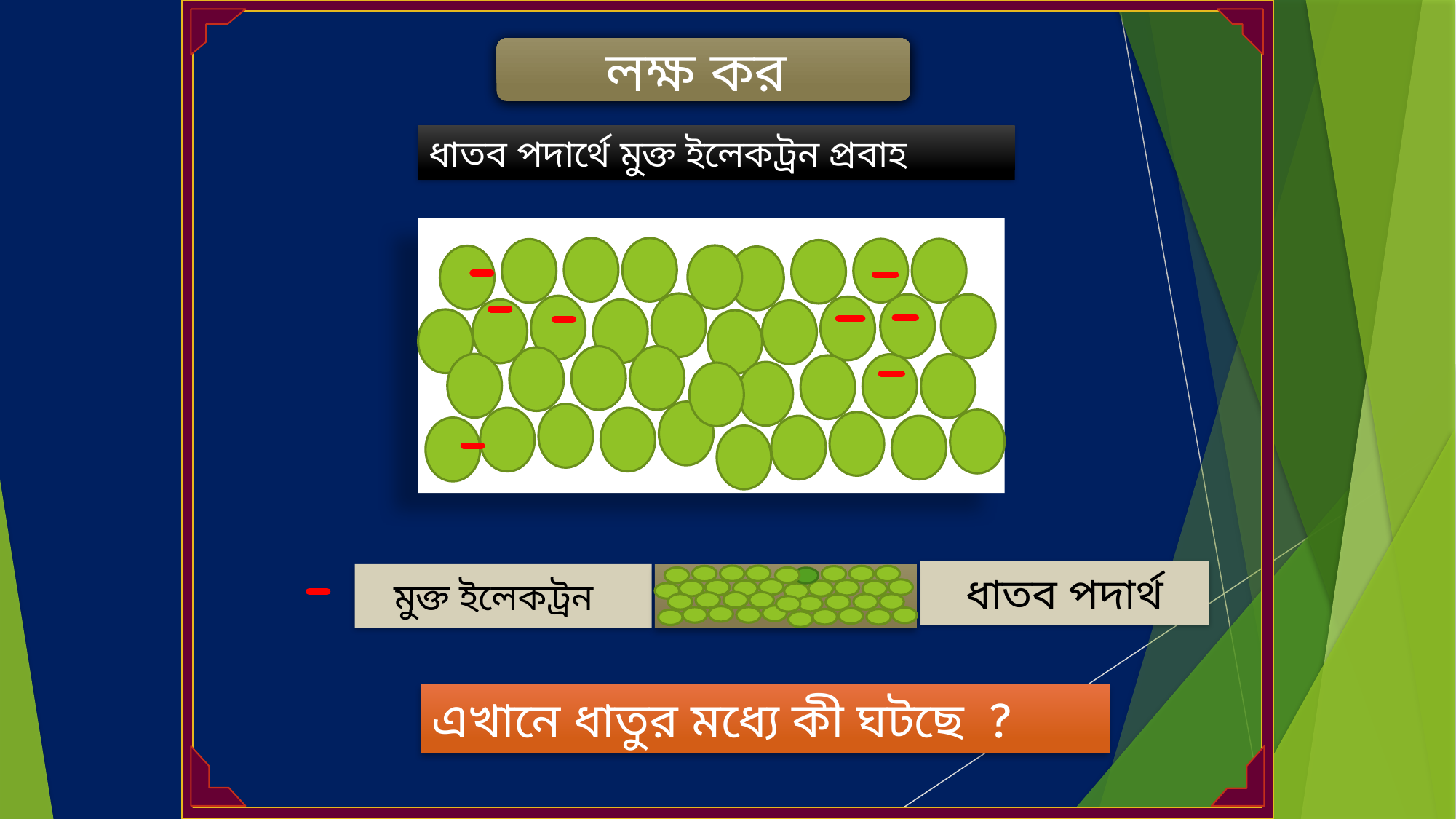

লক্ষ কর
ধাতব পদার্থে মুক্ত ইলেকট্রন প্রবাহ

ধাতব পদার্থ
মুক্ত ইলেকট্রন

এখানে ধাতুর মধ্যে কী ঘটছে  ?
7